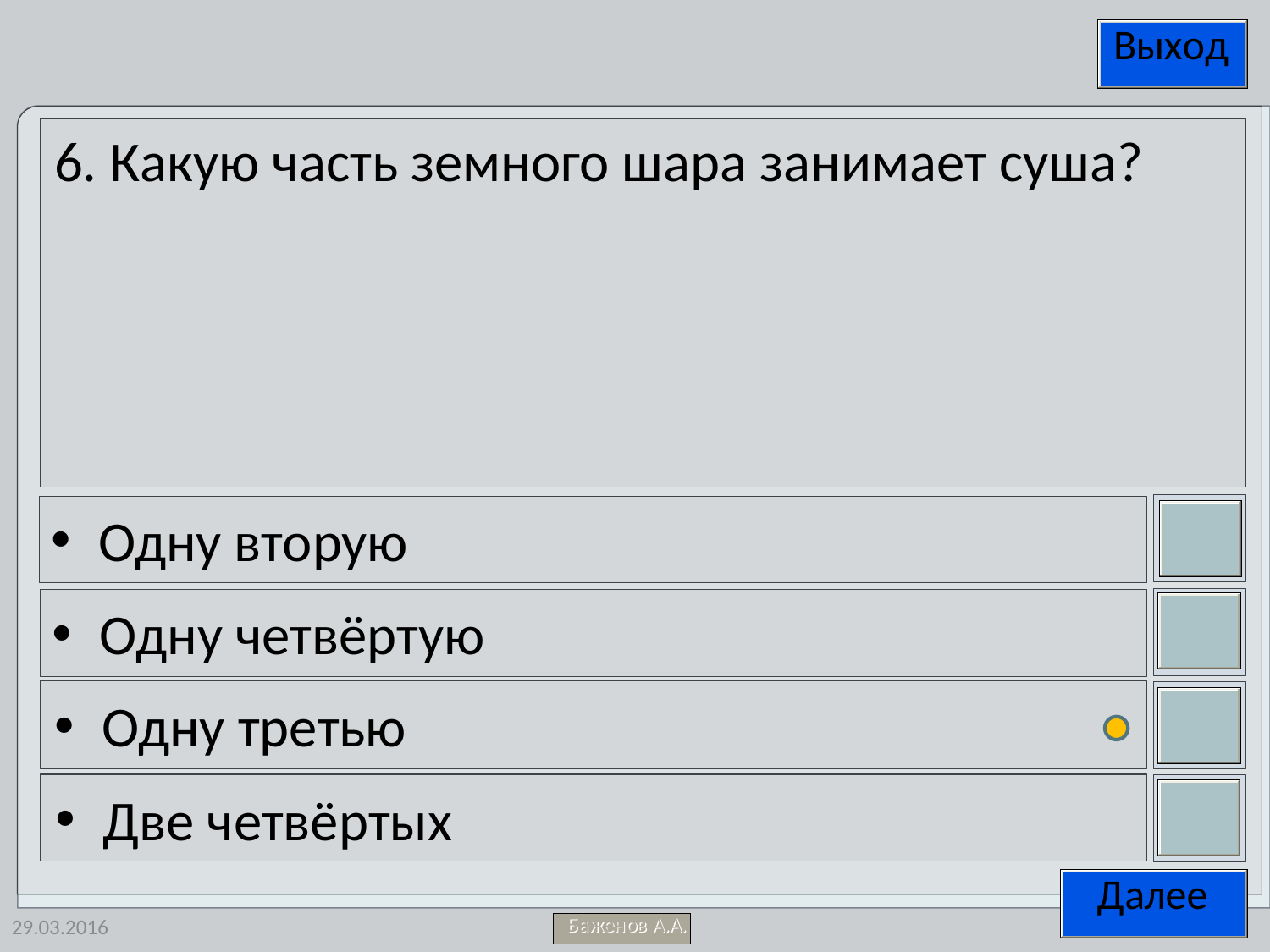

6. Какую часть земного шара занимает суша?
Одну вторую
Одну четвёртую
Одну третью
Две четвёртых
29.03.2016